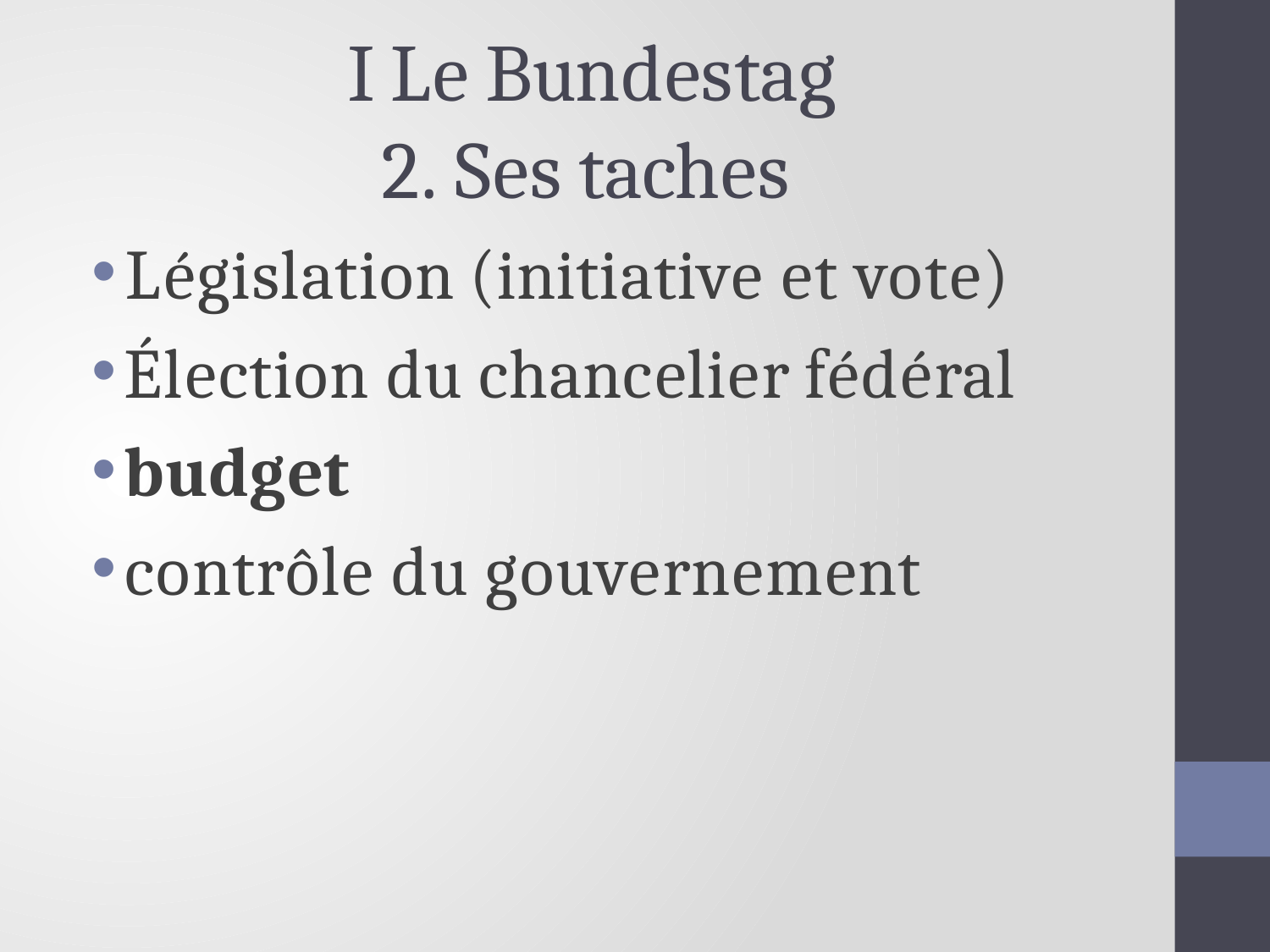

# I Le Bundestag 2. Ses taches
Législation (initiative et vote)
Élection du chancelier fédéral
budget
contrôle du gouvernement